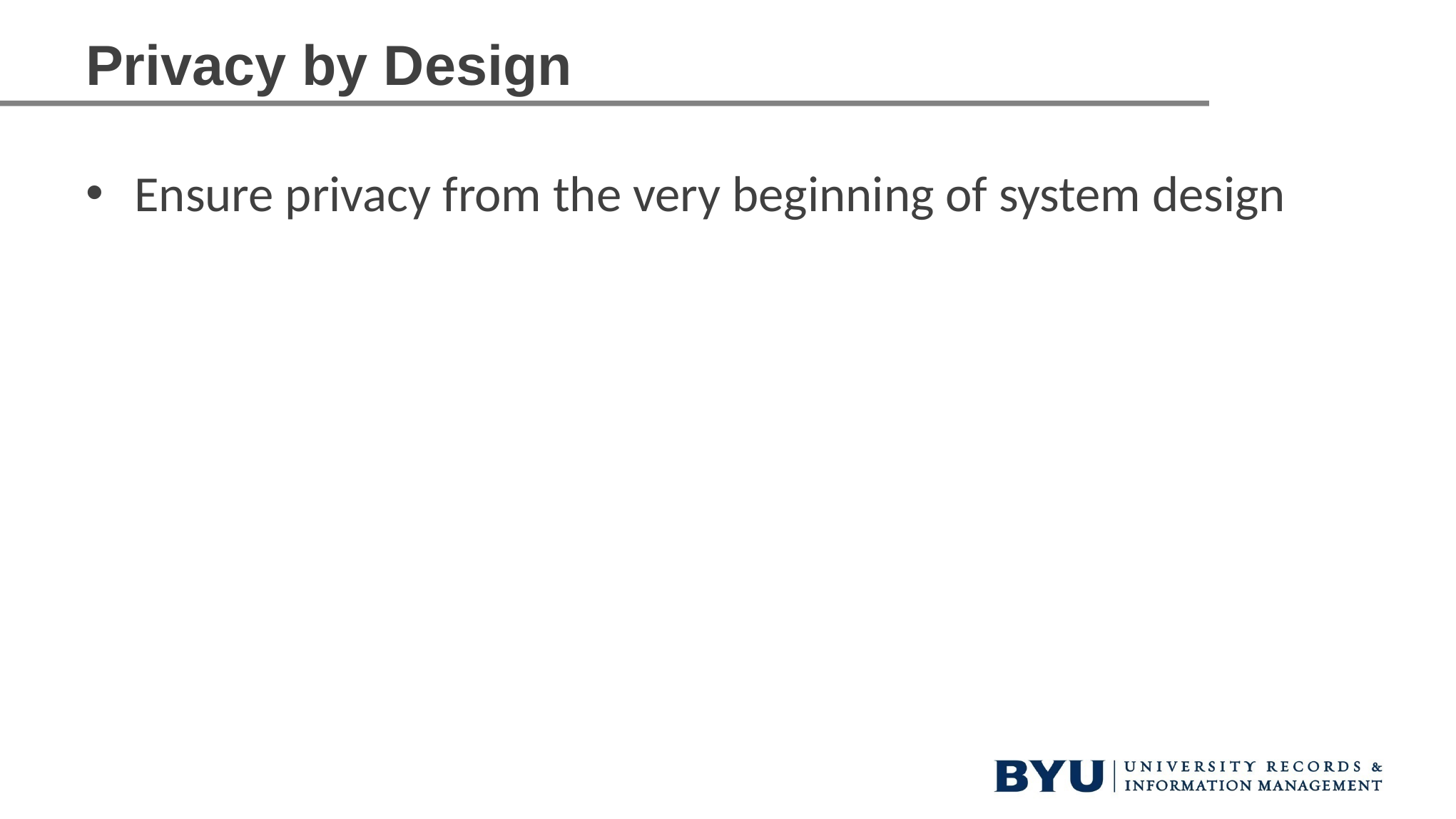

# Privacy by Design
Ensure privacy from the very beginning of system design